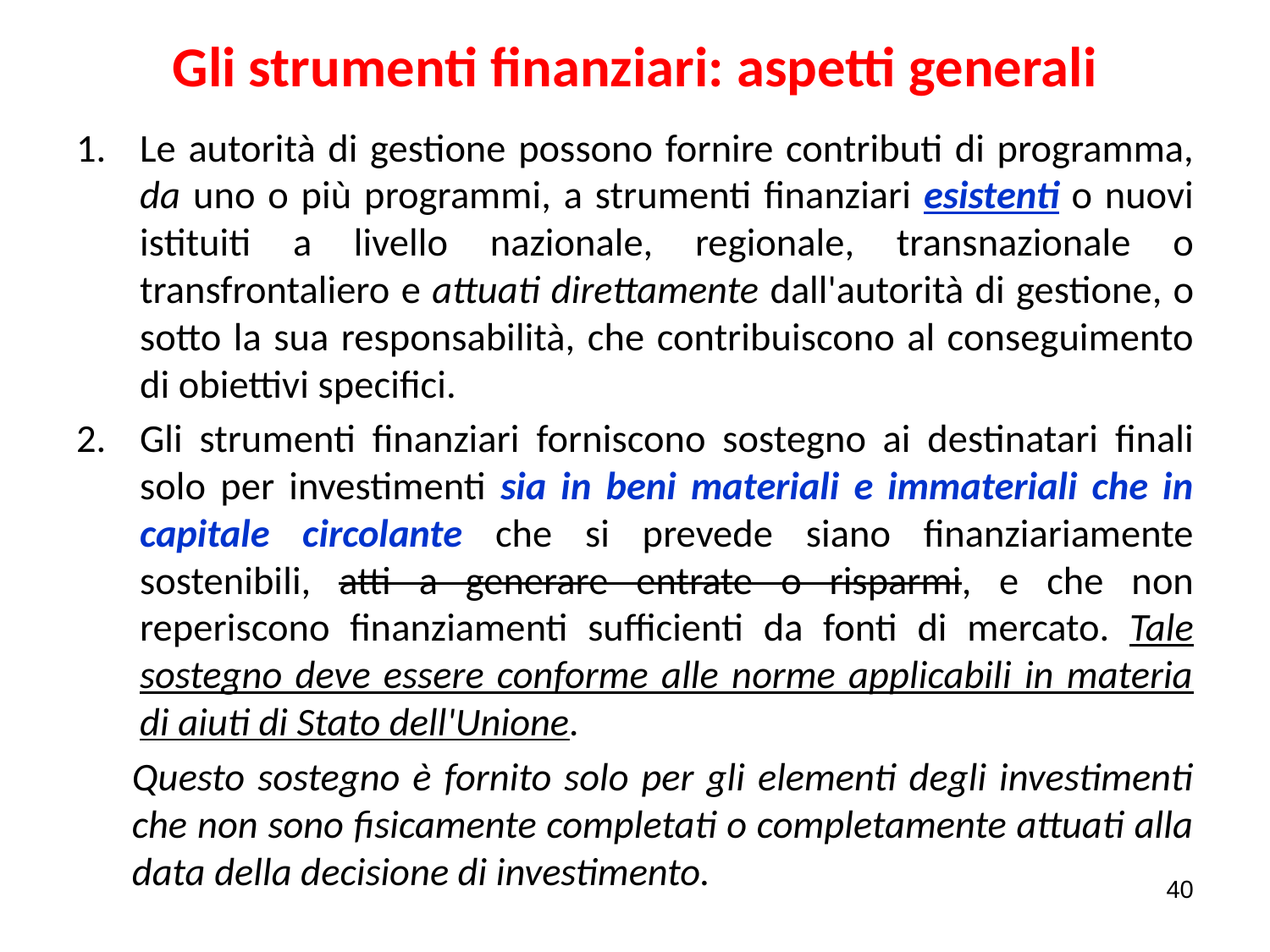

# Gli strumenti finanziari: aspetti generali
Le autorità di gestione possono fornire contributi di programma, da uno o più programmi, a strumenti finanziari esistenti o nuovi istituiti a livello nazionale, regionale, transnazionale o transfrontaliero e attuati direttamente dall'autorità di gestione, o sotto la sua responsabilità, che contribuiscono al conseguimento di obiettivi specifici.
Gli strumenti finanziari forniscono sostegno ai destinatari finali solo per investimenti sia in beni materiali e immateriali che in capitale circolante che si prevede siano finanziariamente sostenibili, atti a generare entrate o risparmi, e che non reperiscono finanziamenti sufficienti da fonti di mercato. Tale sostegno deve essere conforme alle norme applicabili in materia di aiuti di Stato dell'Unione.
Questo sostegno è fornito solo per gli elementi degli investimenti che non sono fisicamente completati o completamente attuati alla data della decisione di investimento.
40